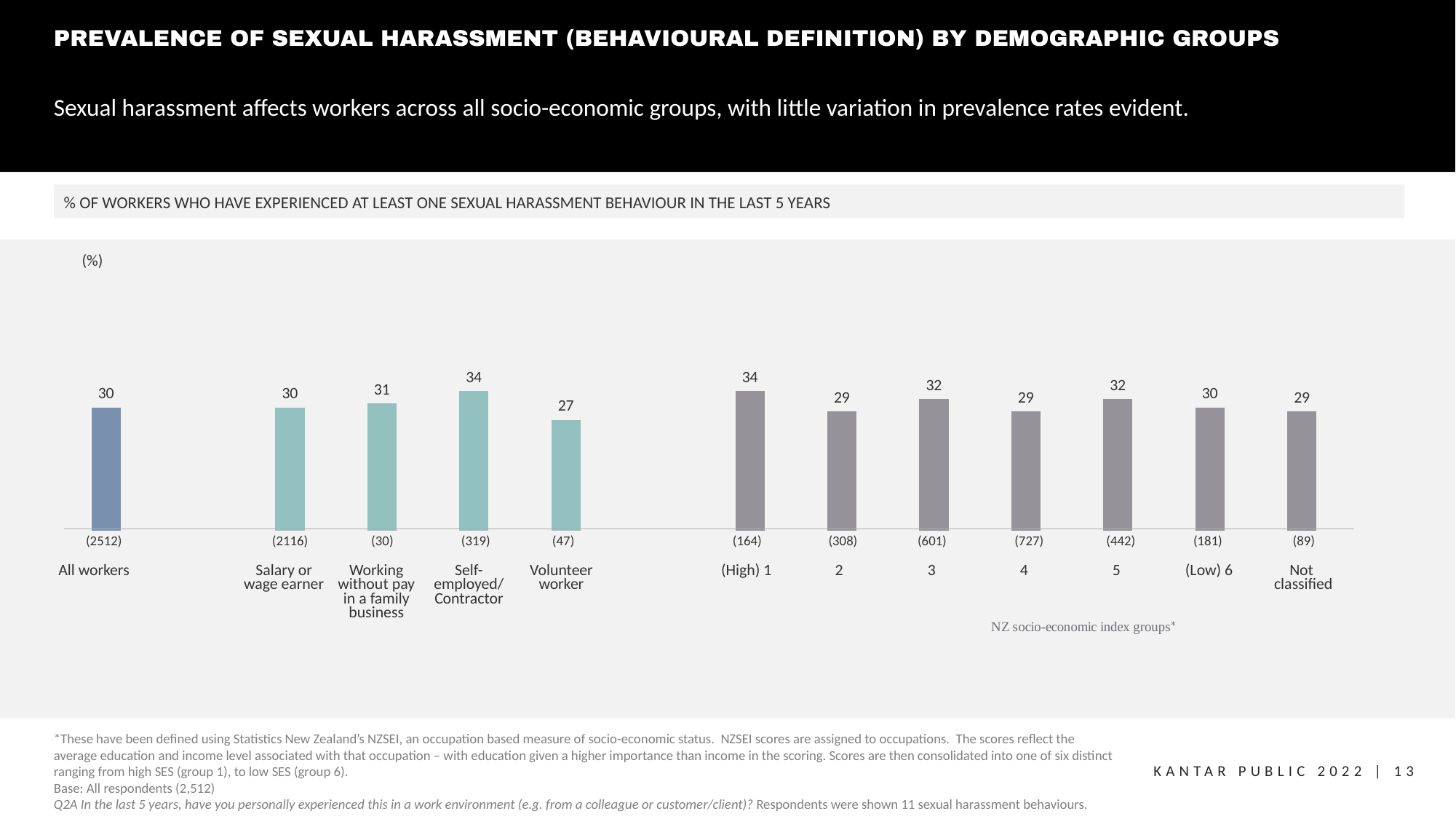

# PREVALENCE OF SEXUAL HARASSMENT (BEHAVIOURAL DEFINITION) BY DEMOGRAPHIC GROUPS
Sexual harassment affects workers across all socio-economic groups, with little variation in prevalence rates evident.
% OF WORKERS WHO HAVE EXPERIENCED AT LEAST ONE SEXUAL HARASSMENT BEHAVIOUR IN THE LAST 5 YEARS

### Chart

| Category | Personally experienced sexual harassment (HRC definition) |
|---|---|
| All workers | 30.0 |
|  | None |
| Salary or wage earner | 30.0 |
| Working without pay in a family business | 31.0 |
| Self-employed/Contractor | 34.0 |
| Volunteer worker | 27.0 |
|  | None |
| (High) 1 | 34.0 |
| 2 | 29.0 |
| 3 | 32.0 |
| 4 | 29.0 |
| 5 | 32.0 |
| (Low) 6 | 30.0 |
| Not classified | 29.0 |
(%)

(308)
(601)
(727)
(442)
(181)
(89)
(2512)
(2116)
(30)
(319)
(47)
(164)
| All workers |  | Salary or wage earner | Working without pay in a family business | Self-employed/ Contractor | Volunteer worker |  | (High) 1 | 2 | 3 | 4 | 5 | (Low) 6 | Not classified |
| --- | --- | --- | --- | --- | --- | --- | --- | --- | --- | --- | --- | --- | --- |
*
*These have been defined using Statistics New Zealand’s NZSEI, an occupation based measure of socio-economic status.  NZSEI scores are assigned to occupations.  The scores reflect the average education and income level associated with that occupation – with education given a higher importance than income in the scoring. Scores are then consolidated into one of six distinct ranging from high SES (group 1), to low SES (group 6).
Base: All respondents (2,512)
Q2A In the last 5 years, have you personally experienced this in a work environment (e.g. from a colleague or customer/client)? Respondents were shown 11 sexual harassment behaviours.